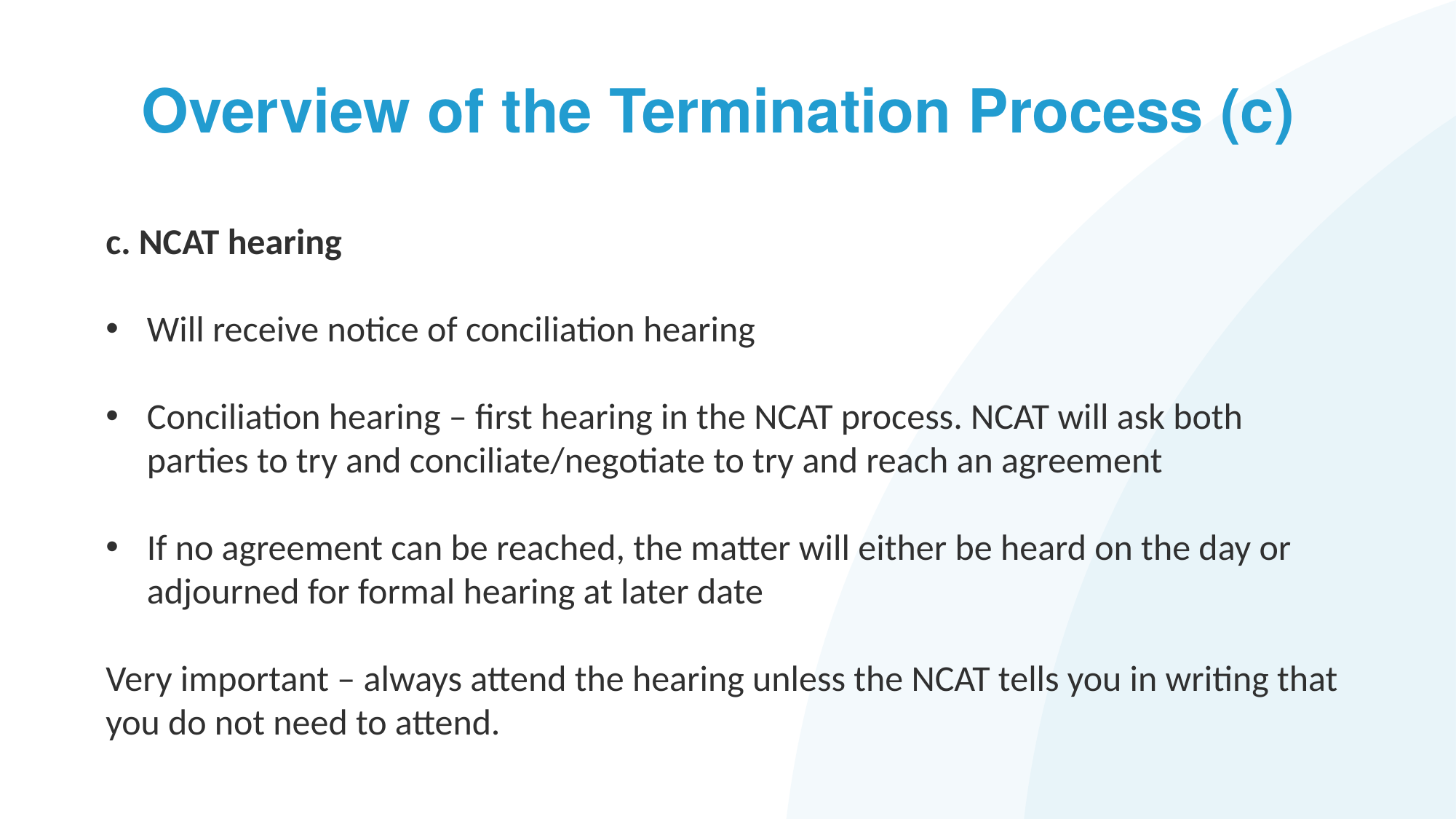

# Overview of the Termination Process (c)
c. NCAT hearing

Will receive notice of conciliation hearing

Conciliation hearing – first hearing in the NCAT process. NCAT will ask both parties to try and conciliate/negotiate to try and reach an agreement

If no agreement can be reached, the matter will either be heard on the day or adjourned for formal hearing at later date

Very important – always attend the hearing unless the NCAT tells you in writing that you do not need to attend.